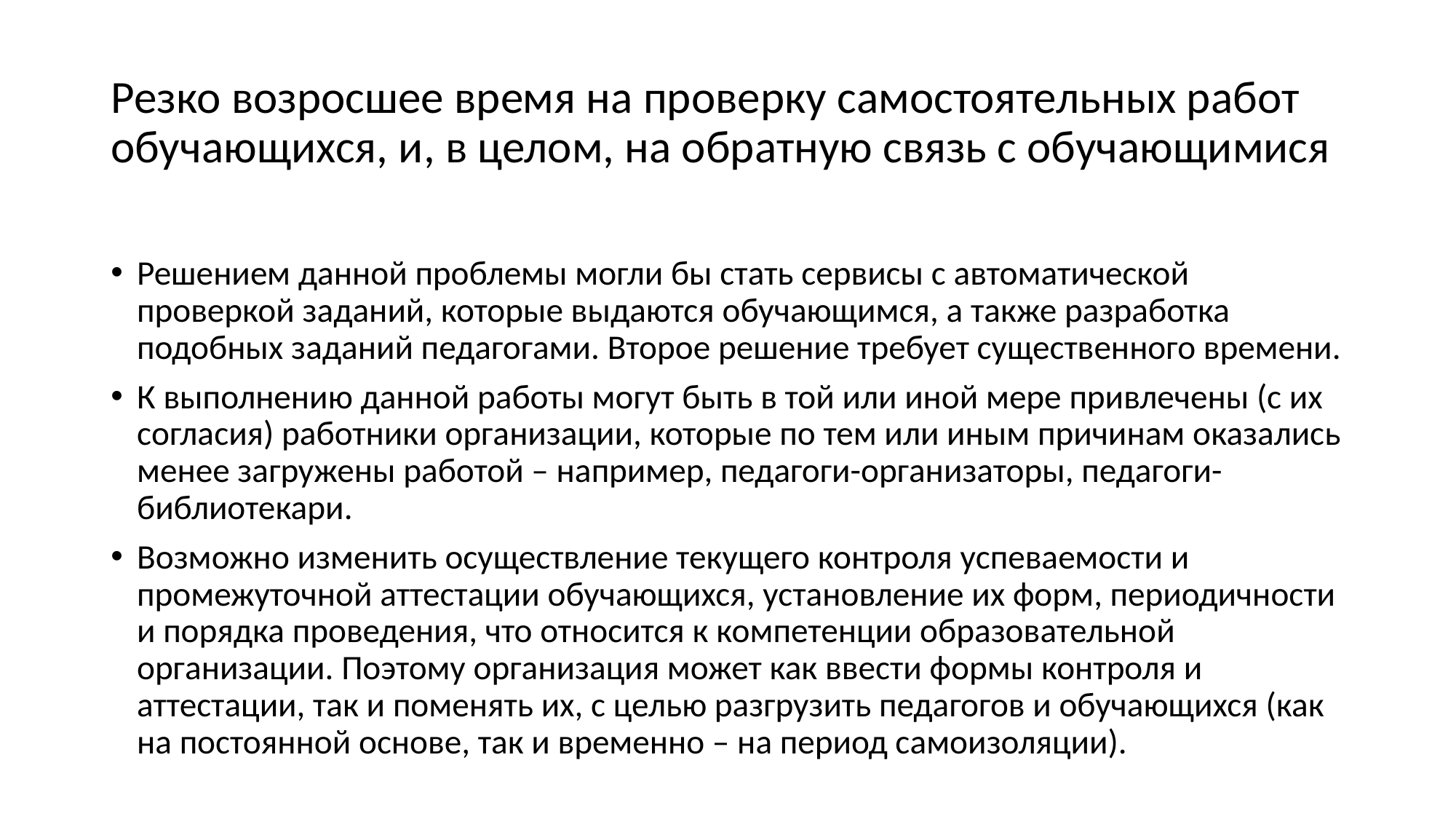

# Резко возросшее время на проверку самостоятельных работ обучающихся, и, в целом, на обратную связь с обучающимися
Решением данной проблемы могли бы стать сервисы с автоматической проверкой заданий, которые выдаются обучающимся, а также разработка подобных заданий педагогами. Второе решение требует существенного времени.
К выполнению данной работы могут быть в той или иной мере привлечены (с их согласия) работники организации, которые по тем или иным причинам оказались менее загружены работой – например, педагоги-организаторы, педагоги-библиотекари.
Возможно изменить осуществление текущего контроля успеваемости и промежуточной аттестации обучающихся, установление их форм, периодичности и порядка проведения, что относится к компетенции образовательной организации. Поэтому организация может как ввести формы контроля и аттестации, так и поменять их, с целью разгрузить педагогов и обучающихся (как на постоянной основе, так и временно – на период самоизоляции).